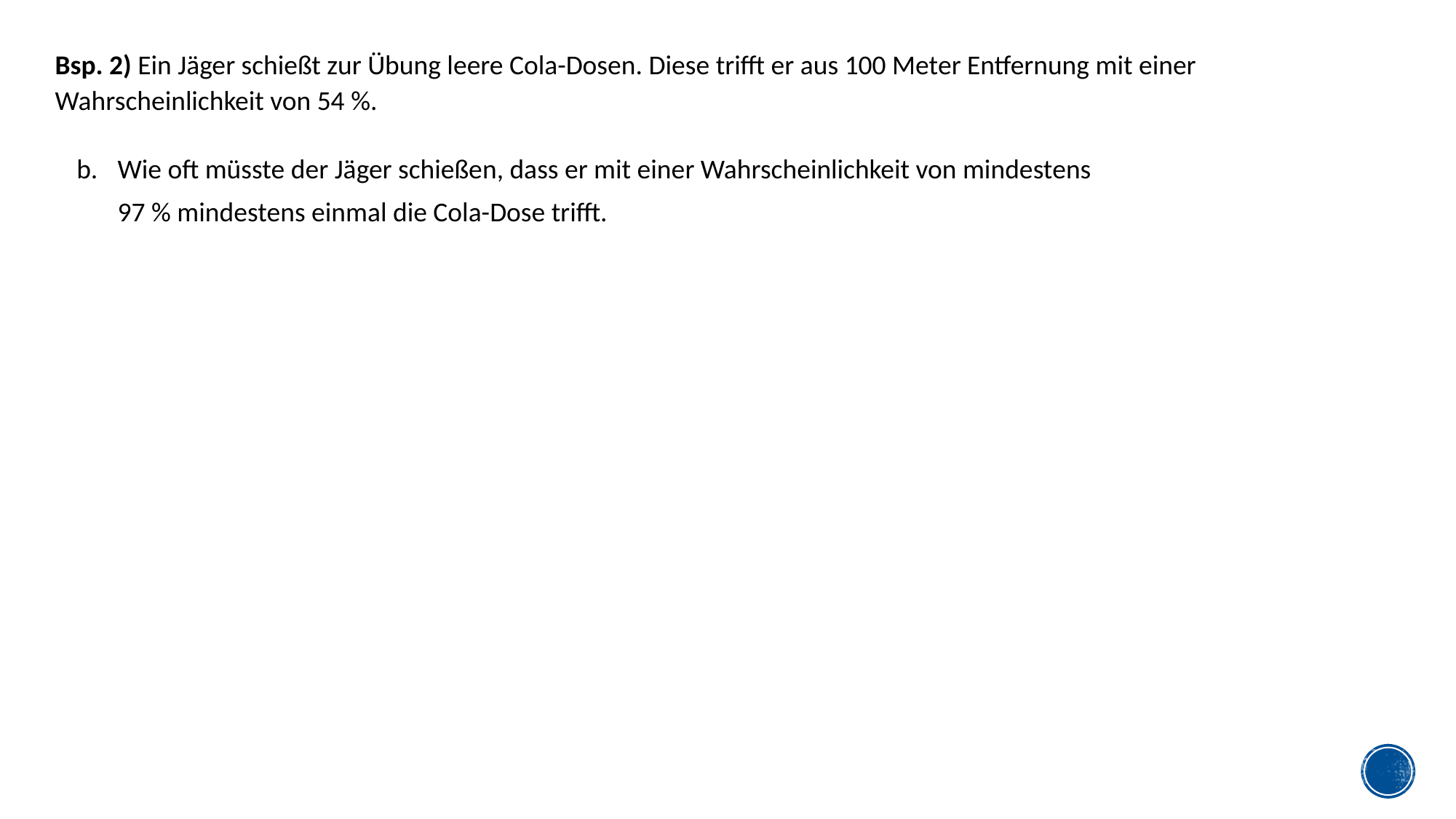

Bsp. 2) Ein Jäger schießt zur Übung leere Cola-Dosen. Diese trifft er aus 100 Meter Entfernung mit einer Wahrscheinlichkeit von 54 %.
Wie oft müsste der Jäger schießen, dass er mit einer Wahrscheinlichkeit von mindestens
97 % mindestens einmal die Cola-Dose trifft.